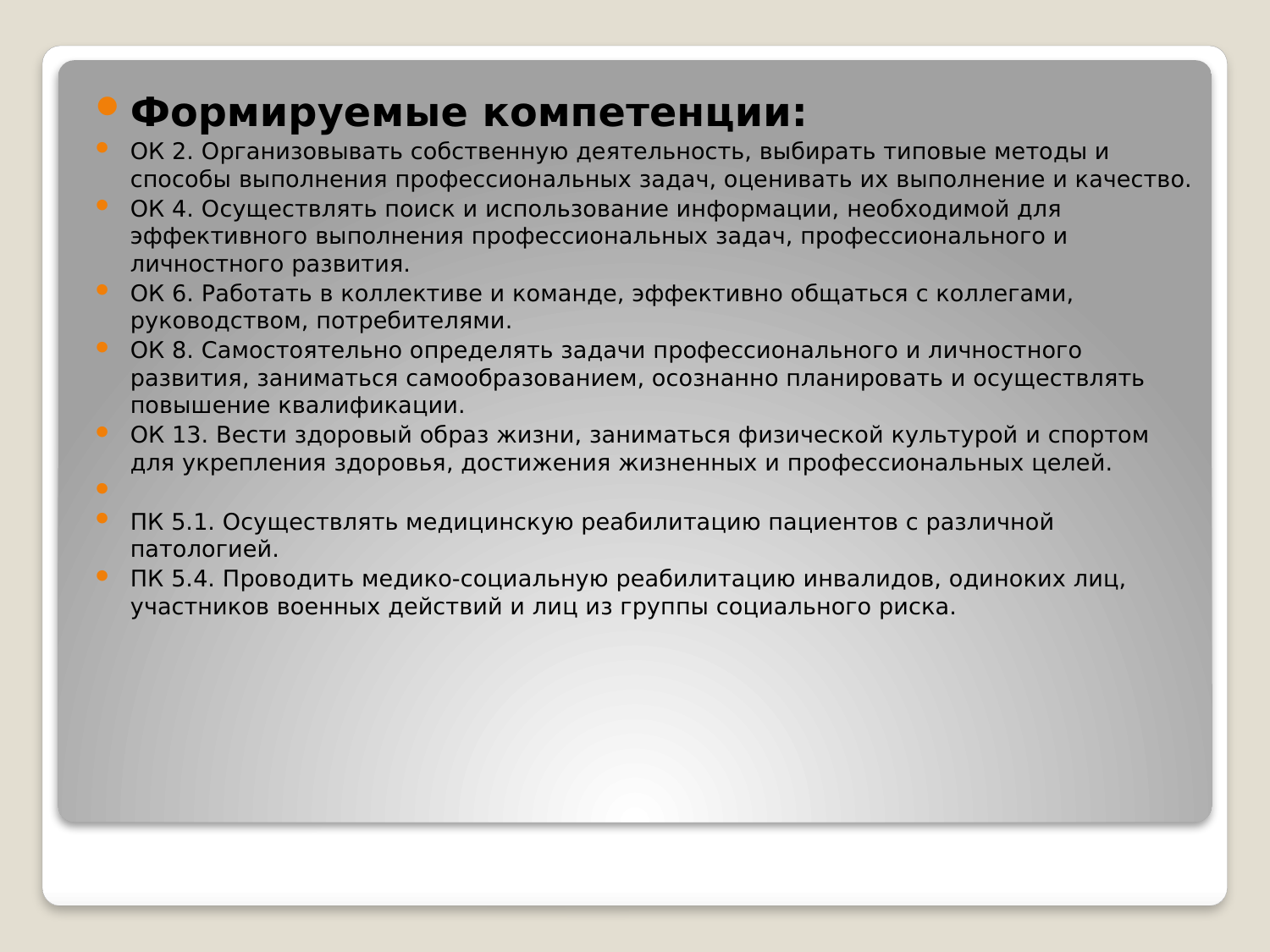

Формируемые компетенции:
ОК 2. Организовывать собственную деятельность, выбирать типовые методы и способы выполнения профессиональных задач, оценивать их выполнение и качество.
ОК 4. Осуществлять поиск и использование информации, необходимой для эффективного выполнения профессиональных задач, профессионального и личностного развития.
ОК 6. Работать в коллективе и команде, эффективно общаться с коллегами, руководством, потребителями.
ОК 8. Самостоятельно определять задачи профессионального и личностного развития, заниматься самообразованием, осознанно планировать и осуществлять повышение квалификации.
ОК 13. Вести здоровый образ жизни, заниматься физической культурой и спортом для укрепления здоровья, достижения жизненных и профессиональных целей.

ПК 5.1. Осуществлять медицинскую реабилитацию пациентов с различной патологией.
ПК 5.4. Проводить медико-социальную реабилитацию инвалидов, одиноких лиц, участников военных действий и лиц из группы социального риска.
#